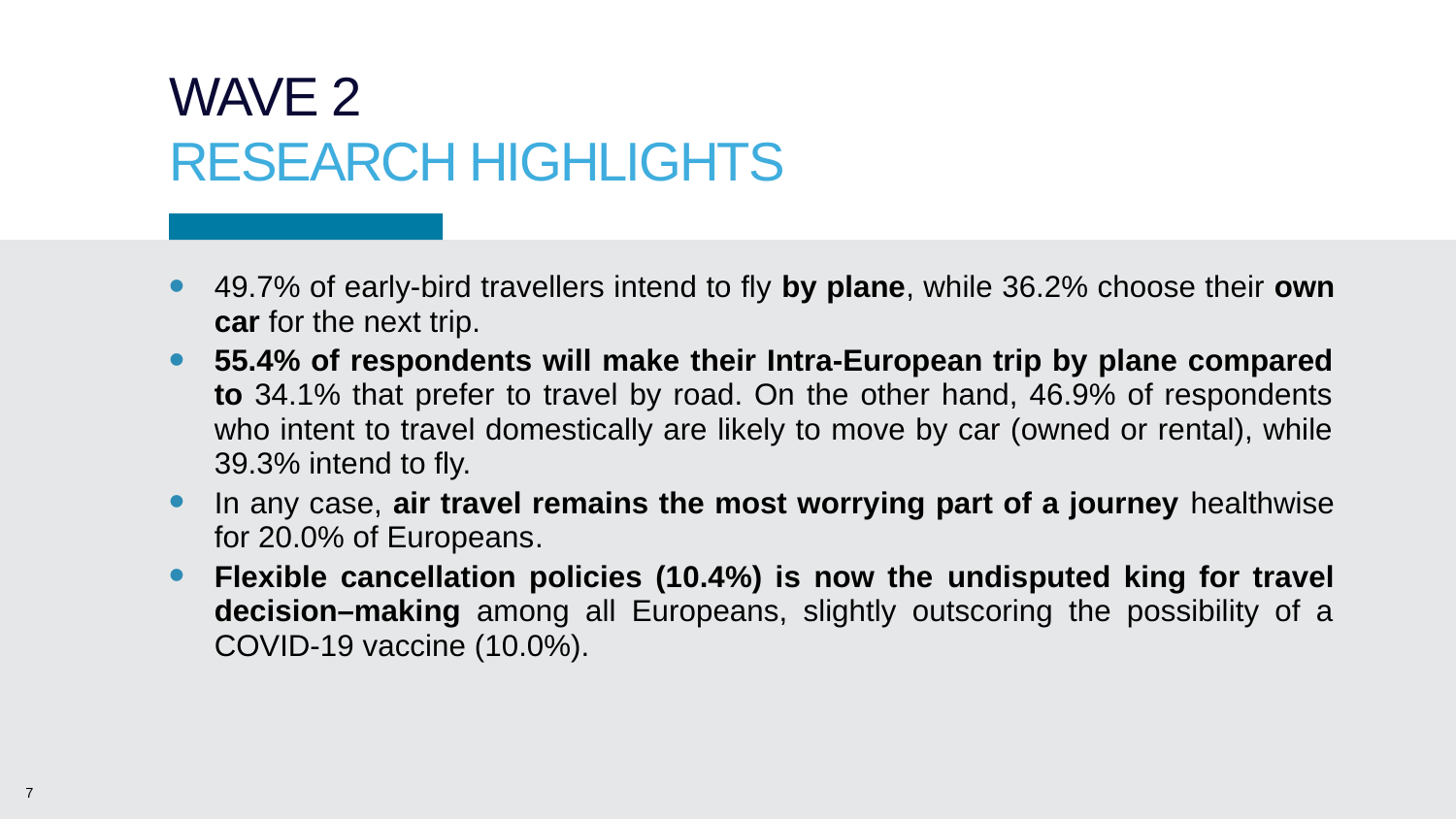

# WAVE 2
RESEARCH HIGHLIGHTS

49.7% of early-bird travellers intend to fly by plane, while 36.2% choose their own car for the next trip.
55.4% of respondents will make their Intra-European trip by plane compared to 34.1% that prefer to travel by road. On the other hand, 46.9% of respondents who intent to travel domestically are likely to move by car (owned or rental), while 39.3% intend to fly.
In any case, air travel remains the most worrying part of a journey healthwise for 20.0% of Europeans.
Flexible cancellation policies (10.4%) is now the undisputed king for travel decision–making among all Europeans, slightly outscoring the possibility of a COVID-19 vaccine (10.0%).

7